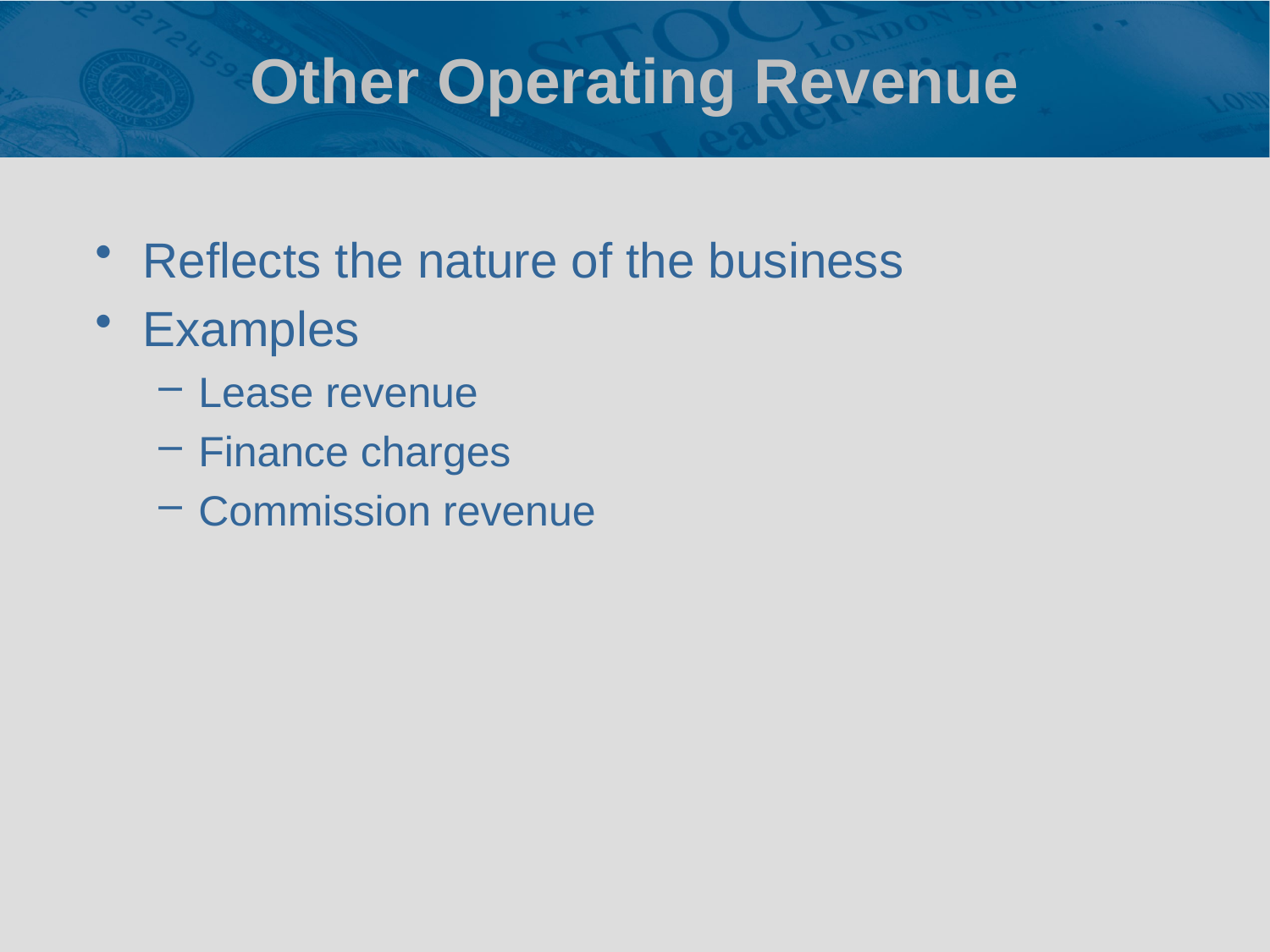

# Other Operating Revenue
Reflects the nature of the business
Examples
Lease revenue
Finance charges
Commission revenue